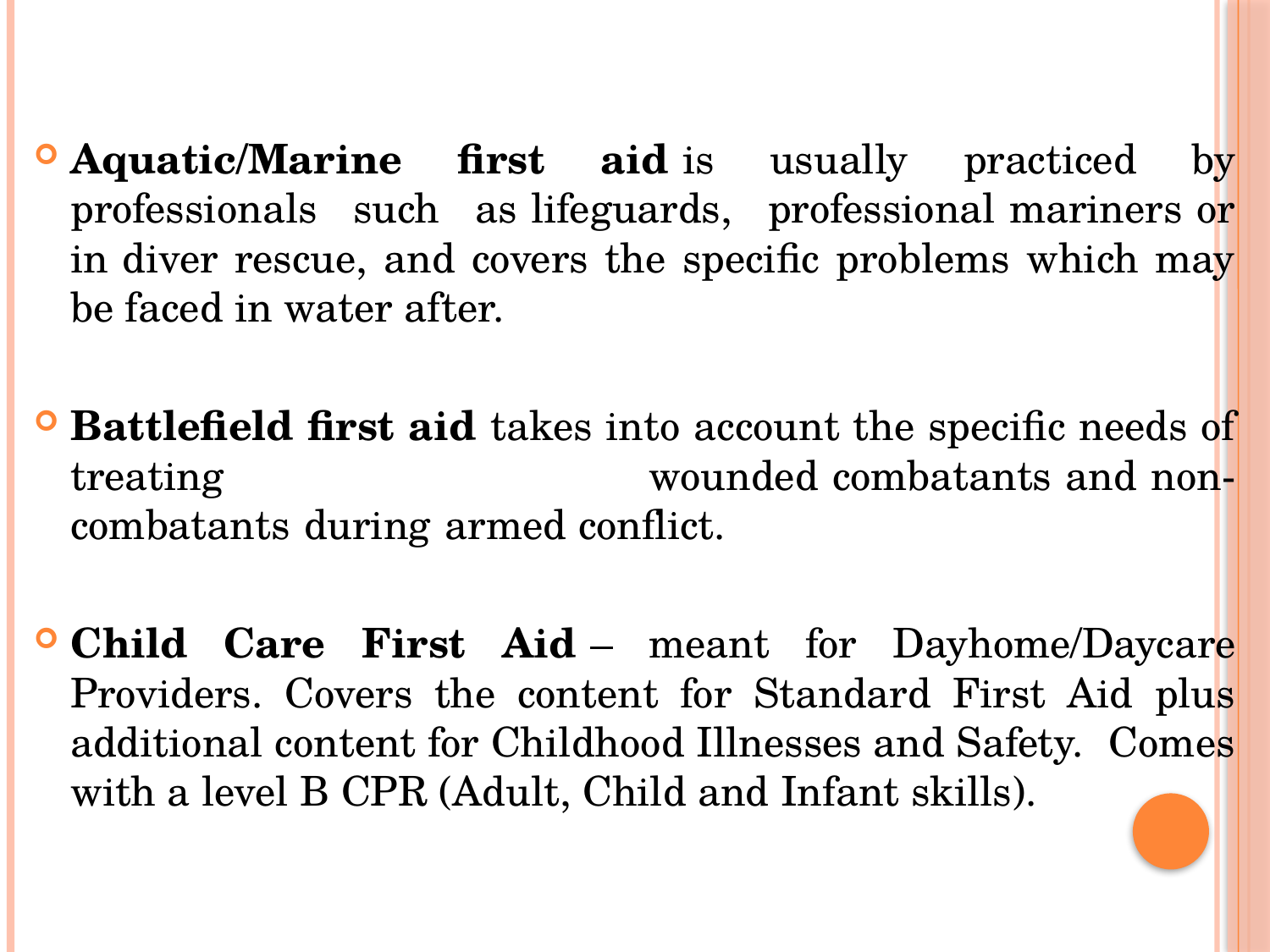

#
Aquatic/Marine first aid is usually practiced by professionals such as lifeguards, professional mariners or in diver rescue, and covers the specific problems which may be faced in water after.

Battlefield first aid takes into account the specific needs of treating wounded combatants and non-combatants during armed conflict.

Child Care First Aid – meant for Dayhome/Daycare Providers. Covers the content for Standard First Aid plus additional content for Childhood Illnesses and Safety.  Comes with a level B CPR (Adult, Child and Infant skills).